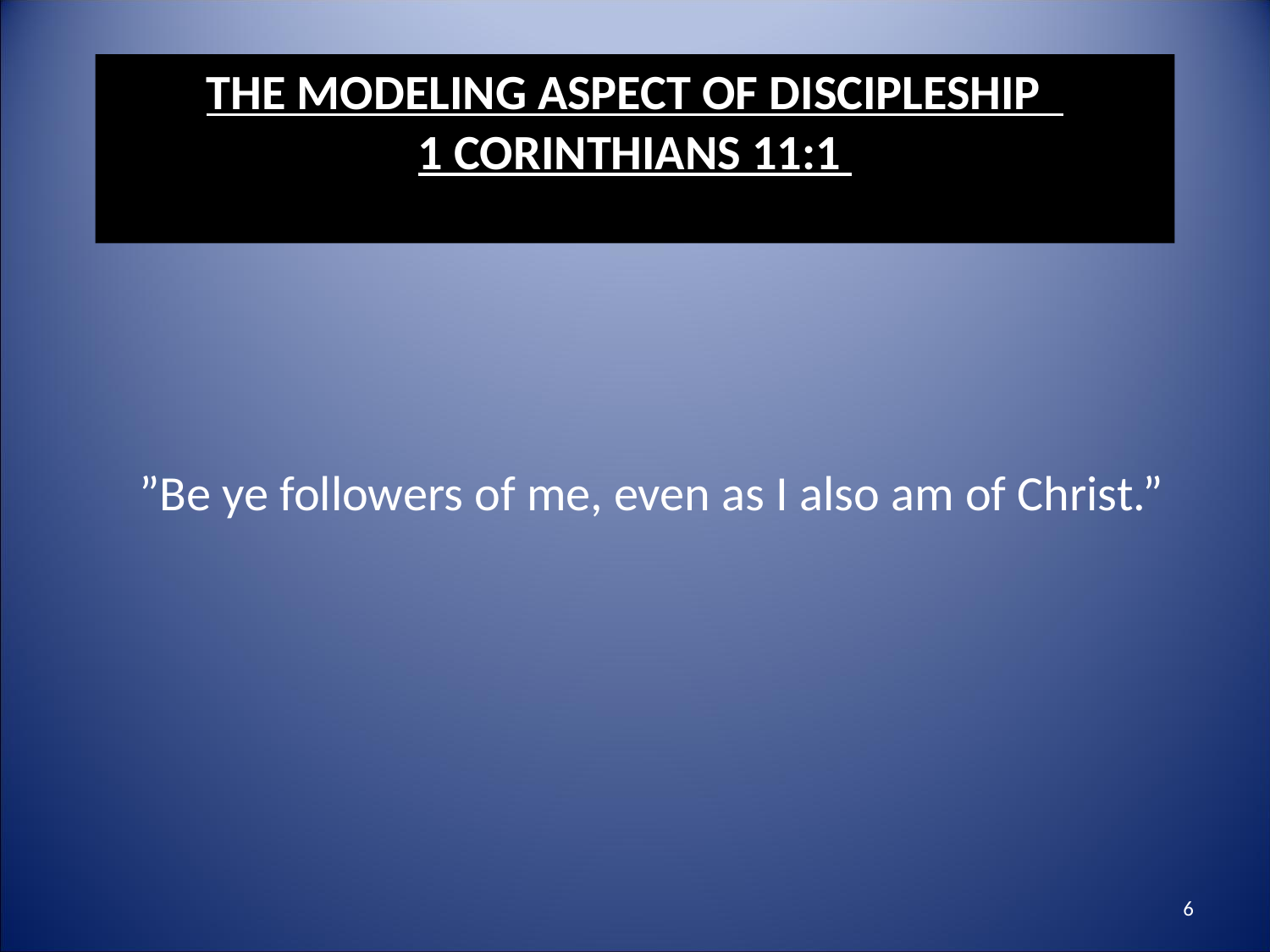

# The Modeling Aspect of discipleship 1 Corinthians 11:1
 ”Be ye followers of me, even as I also am of Christ.”

6